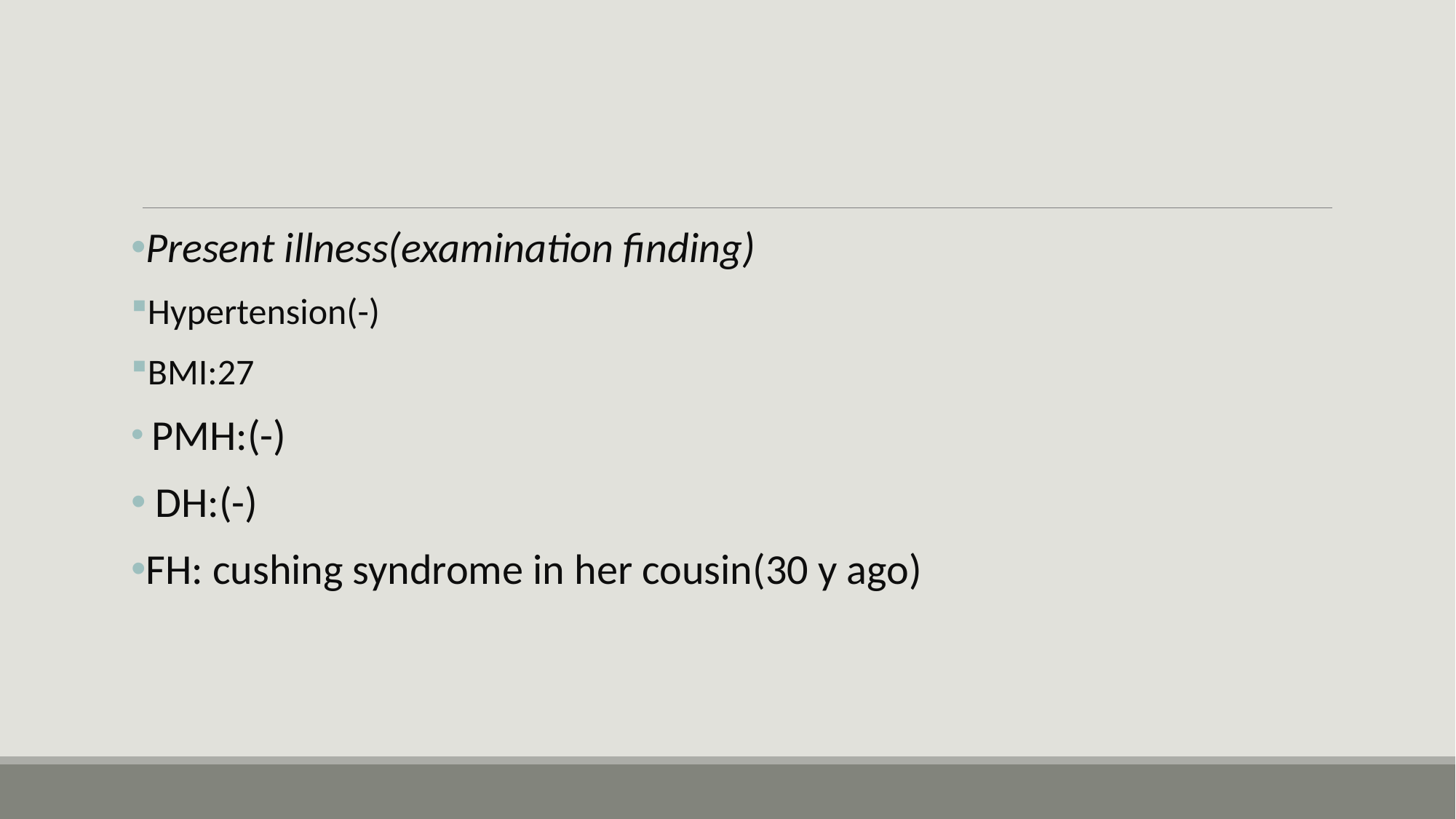

#
Present illness(examination finding)
Hypertension(-)
BMI:27
 PMH:(-)
 DH:(-)
FH: cushing syndrome in her cousin(30 y ago)